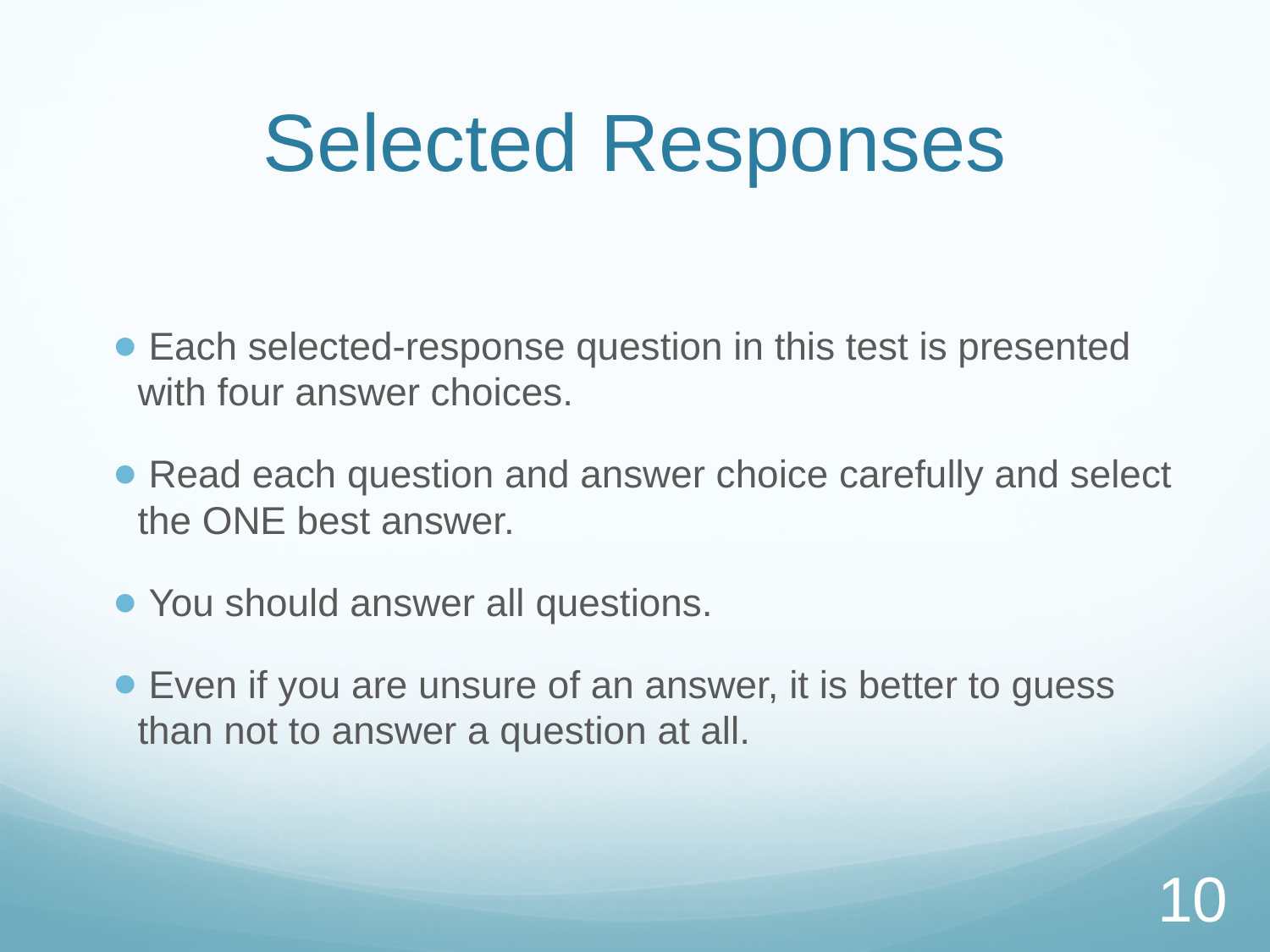

# Selected Responses

 Each selected-response question in this test is presented with four answer choices.
 Read each question and answer choice carefully and select the ONE best answer.
 You should answer all questions.
 Even if you are unsure of an answer, it is better to guess than not to answer a question at all.
10